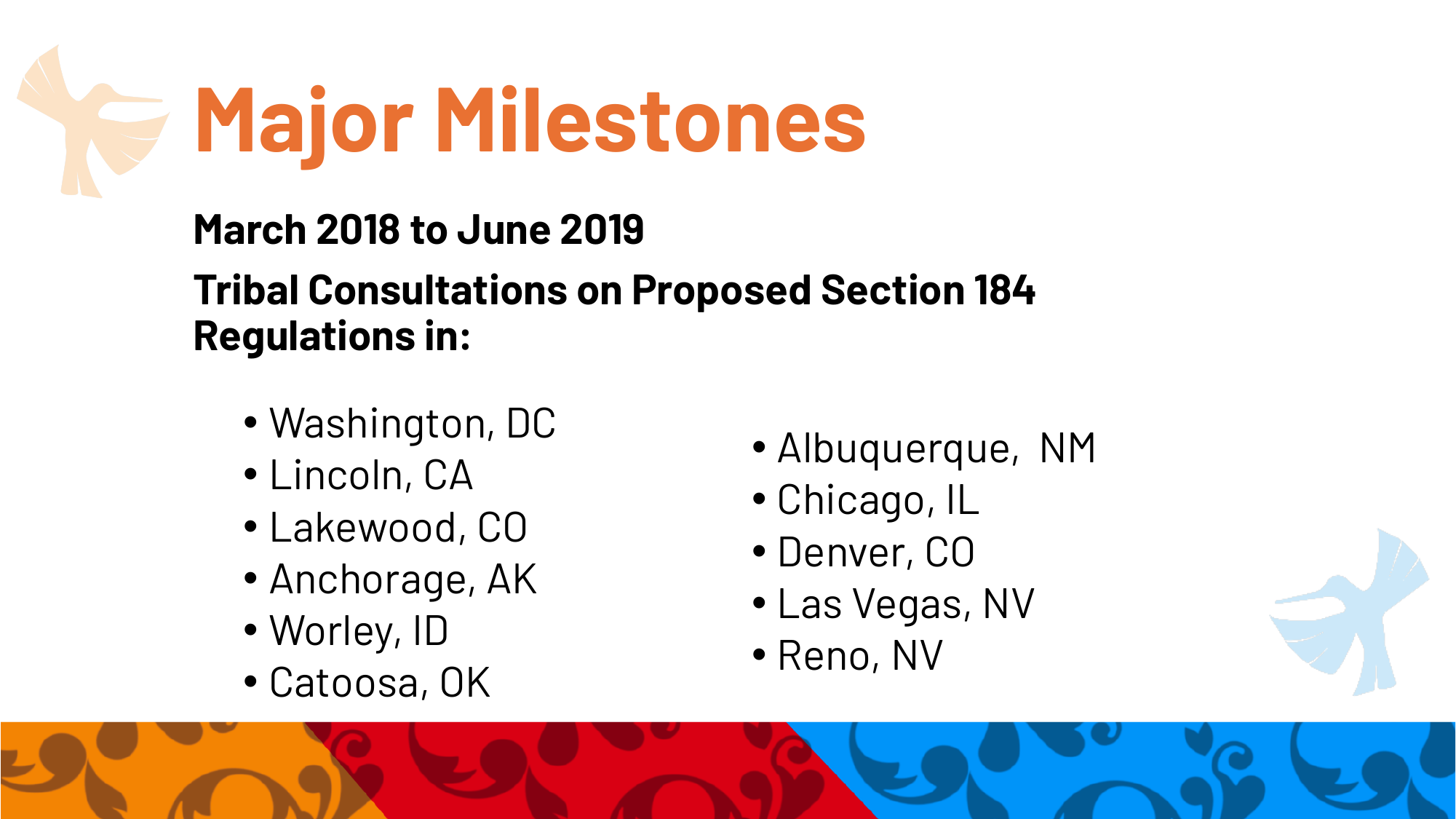

# Major Milestones
March 2018 to June 2019
Tribal Consultations on Proposed Section 184 Regulations in:

Washington, DC
Lincoln, CA
Lakewood, CO
Anchorage, AK
Worley, ID
Catoosa, OK

Albuquerque,  NM
Chicago, IL
Denver, CO
Las Vegas, NV
Reno, NV